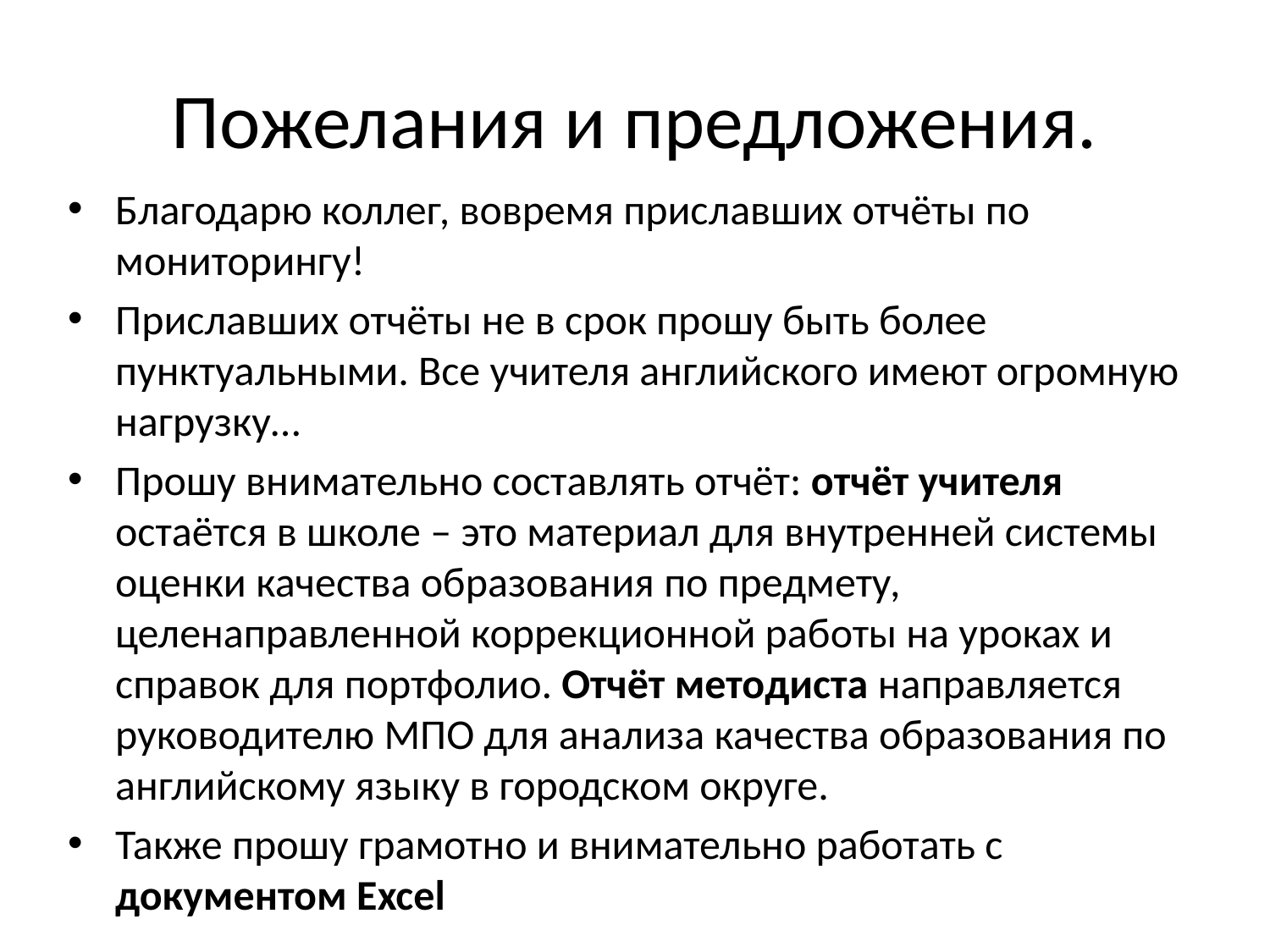

# Пожелания и предложения.
Благодарю коллег, вовремя приславших отчёты по мониторингу!
Приславших отчёты не в срок прошу быть более пунктуальными. Все учителя английского имеют огромную нагрузку…
Прошу внимательно составлять отчёт: отчёт учителя остаётся в школе – это материал для внутренней системы оценки качества образования по предмету, целенаправленной коррекционной работы на уроках и справок для портфолио. Отчёт методиста направляется руководителю МПО для анализа качества образования по английскому языку в городском округе.
Также прошу грамотно и внимательно работать с документом Excel